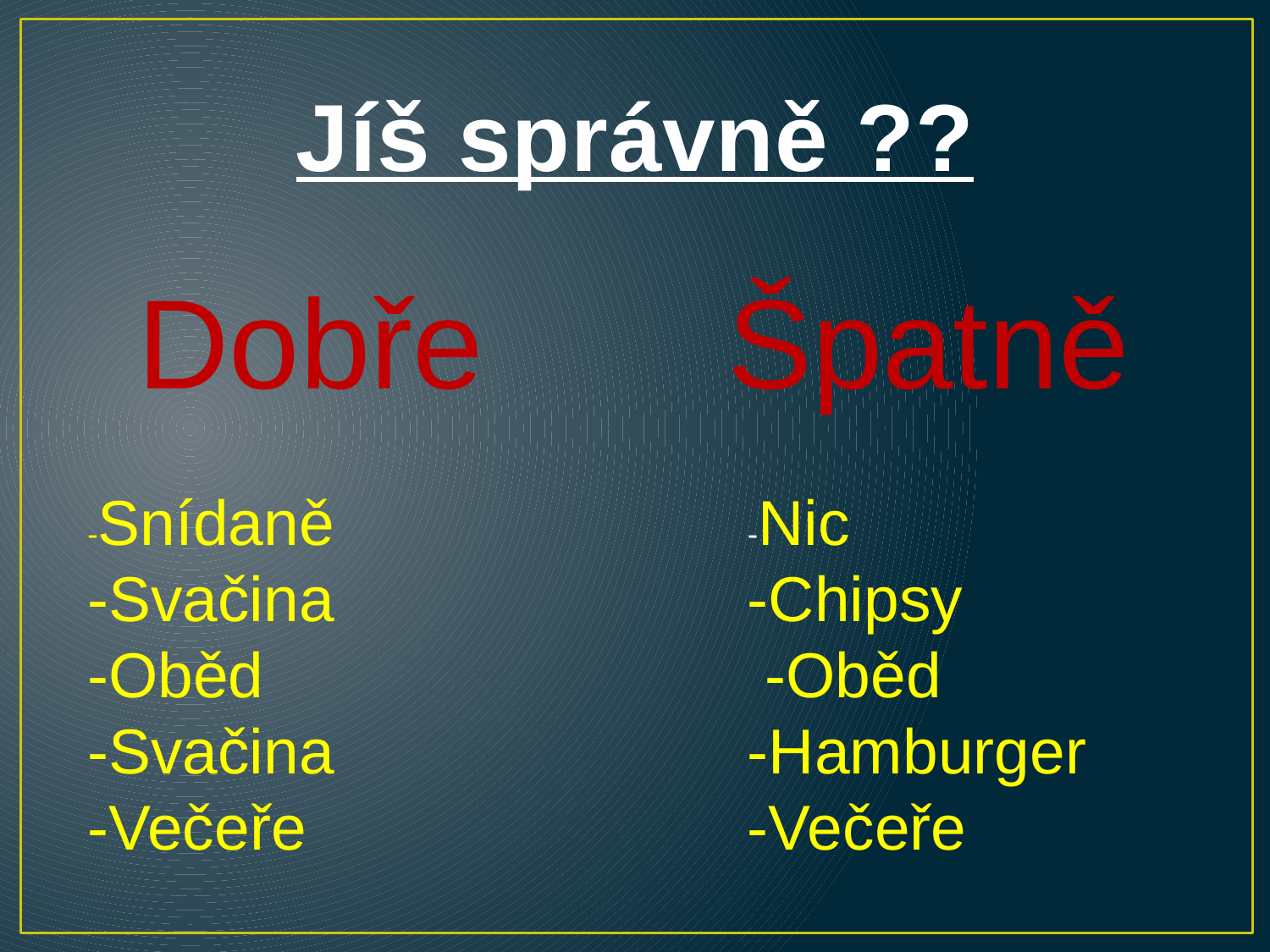

# Jíš správně ??
Dobře
Špatně
-Snídaně
-Svačina
-Oběd
-Svačina
-Večeře
-Nic
-Chipsy         -Oběd
-Hamburger
-Večeře